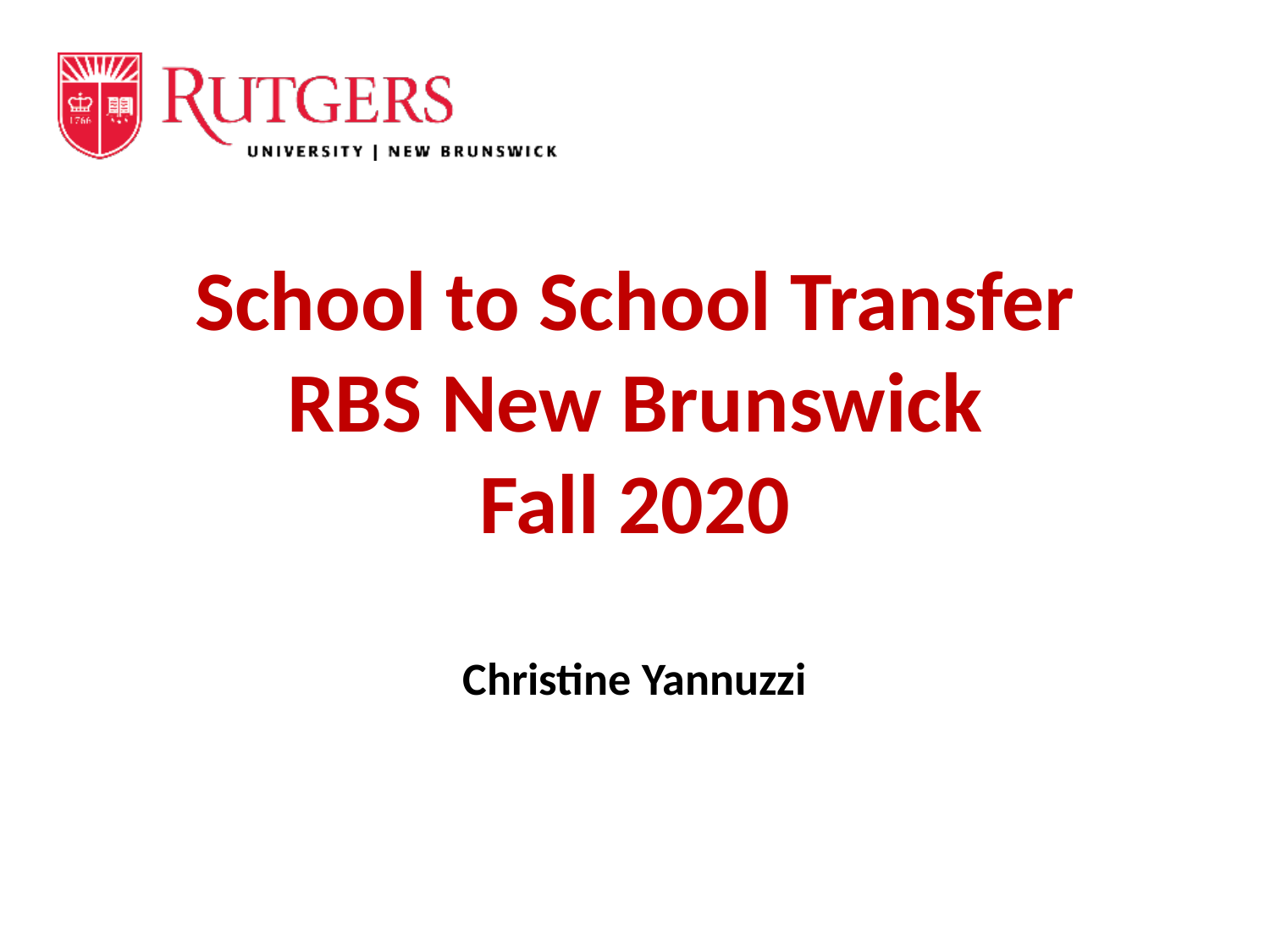

# School to School Transfer RBS New Brunswick Fall 2020
Christine Yannuzzi